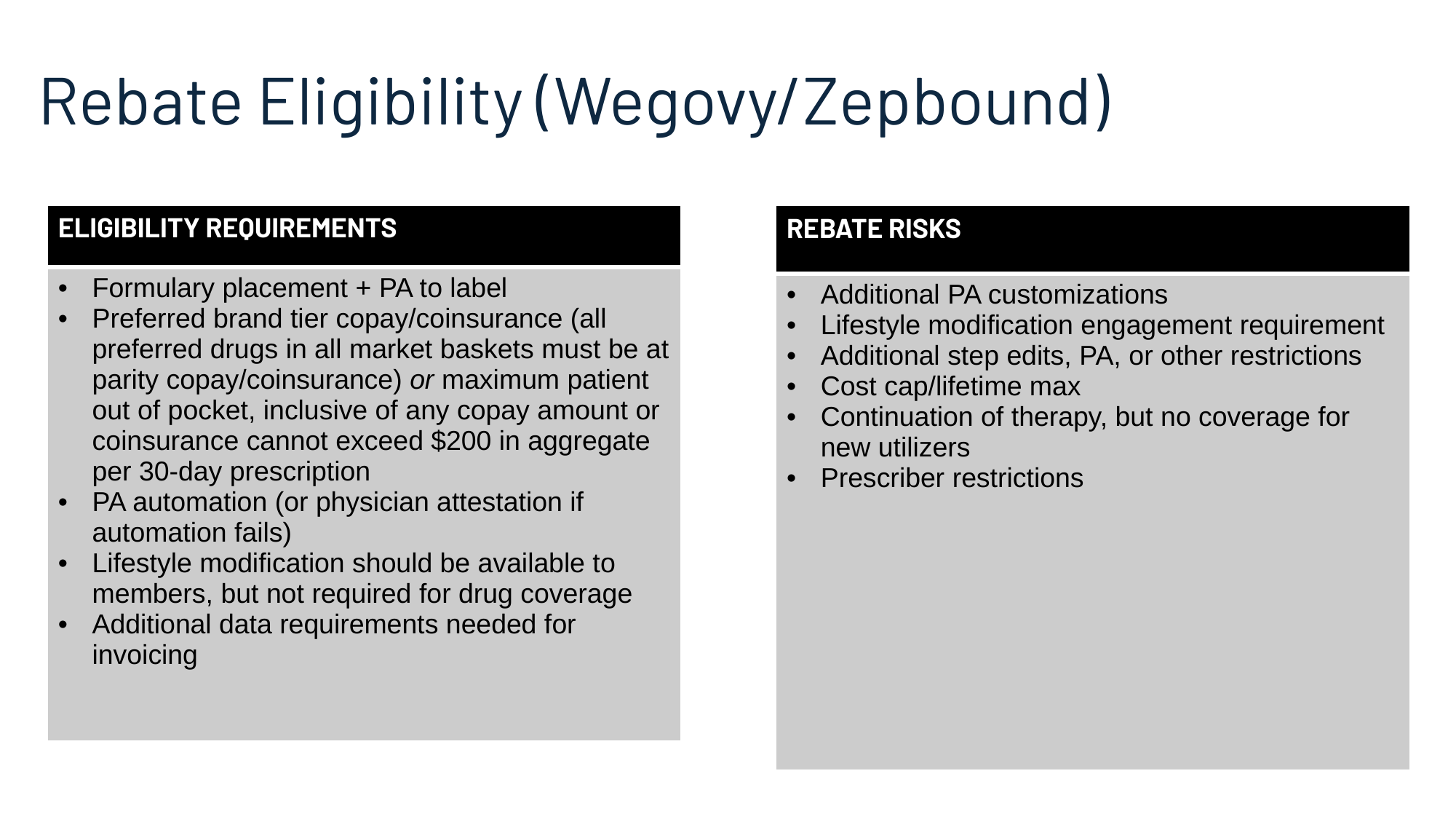

# Rebate Eligibility (Wegovy/Zepbound)
| ELIGIBILITY REQUIREMENTS |
| --- |
| Formulary placement + PA to label Preferred brand tier copay/coinsurance (all preferred drugs in all market baskets must be at parity copay/coinsurance) or maximum patient out of pocket, inclusive of any copay amount or coinsurance cannot exceed $200 in aggregate per 30-day prescription PA automation (or physician attestation if automation fails) Lifestyle modification should be available to members, but not required for drug coverage Additional data requirements needed for invoicing |
| REBATE RISKS |
| --- |
| Additional PA customizations Lifestyle modification engagement requirement Additional step edits, PA, or other restrictions Cost cap/lifetime max Continuation of therapy, but no coverage for new utilizers Prescriber restrictions |